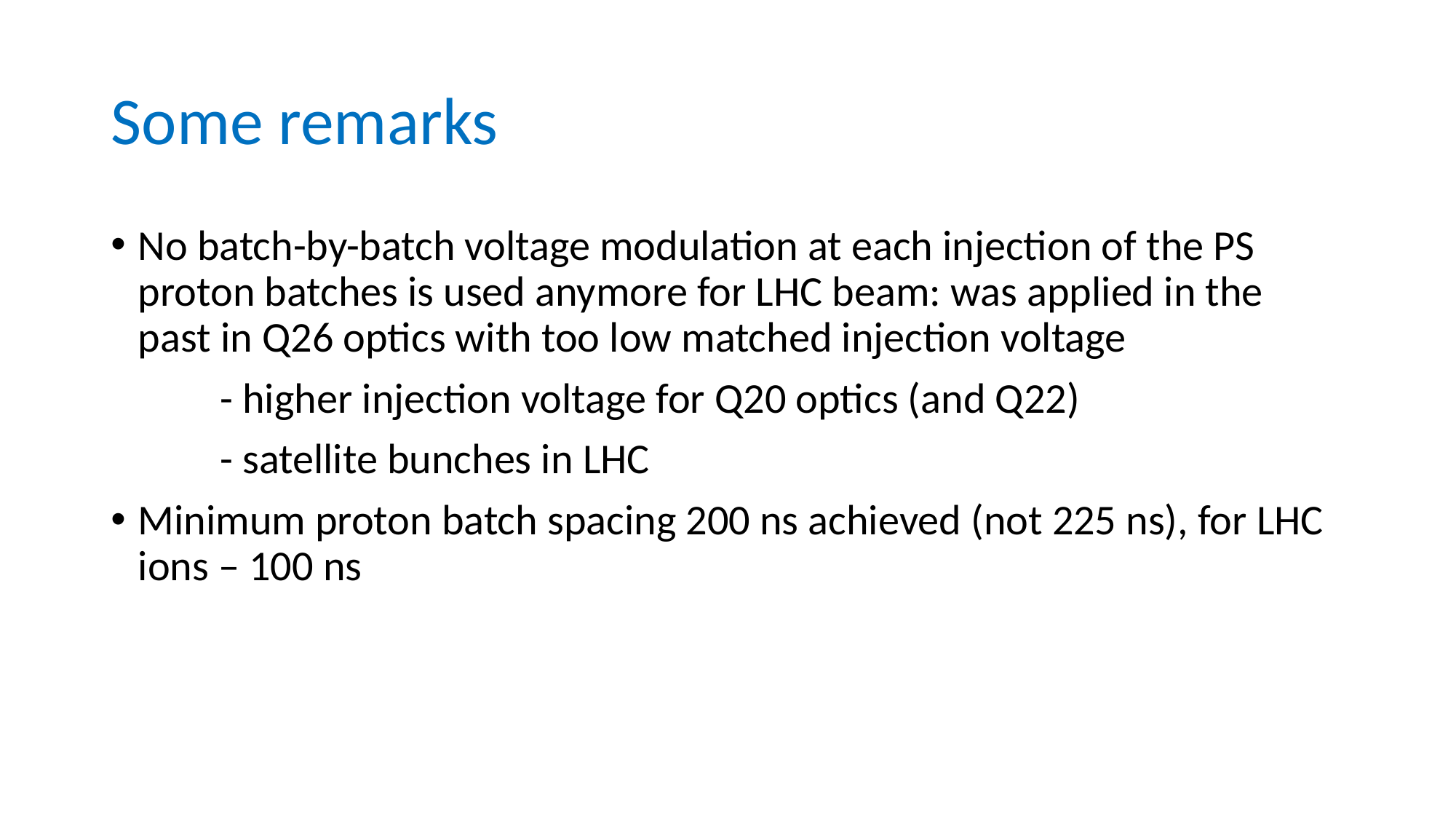

# Some remarks
No batch-by-batch voltage modulation at each injection of the PS proton batches is used anymore for LHC beam: was applied in the past in Q26 optics with too low matched injection voltage
	- higher injection voltage for Q20 optics (and Q22)
	- satellite bunches in LHC
Minimum proton batch spacing 200 ns achieved (not 225 ns), for LHC ions – 100 ns